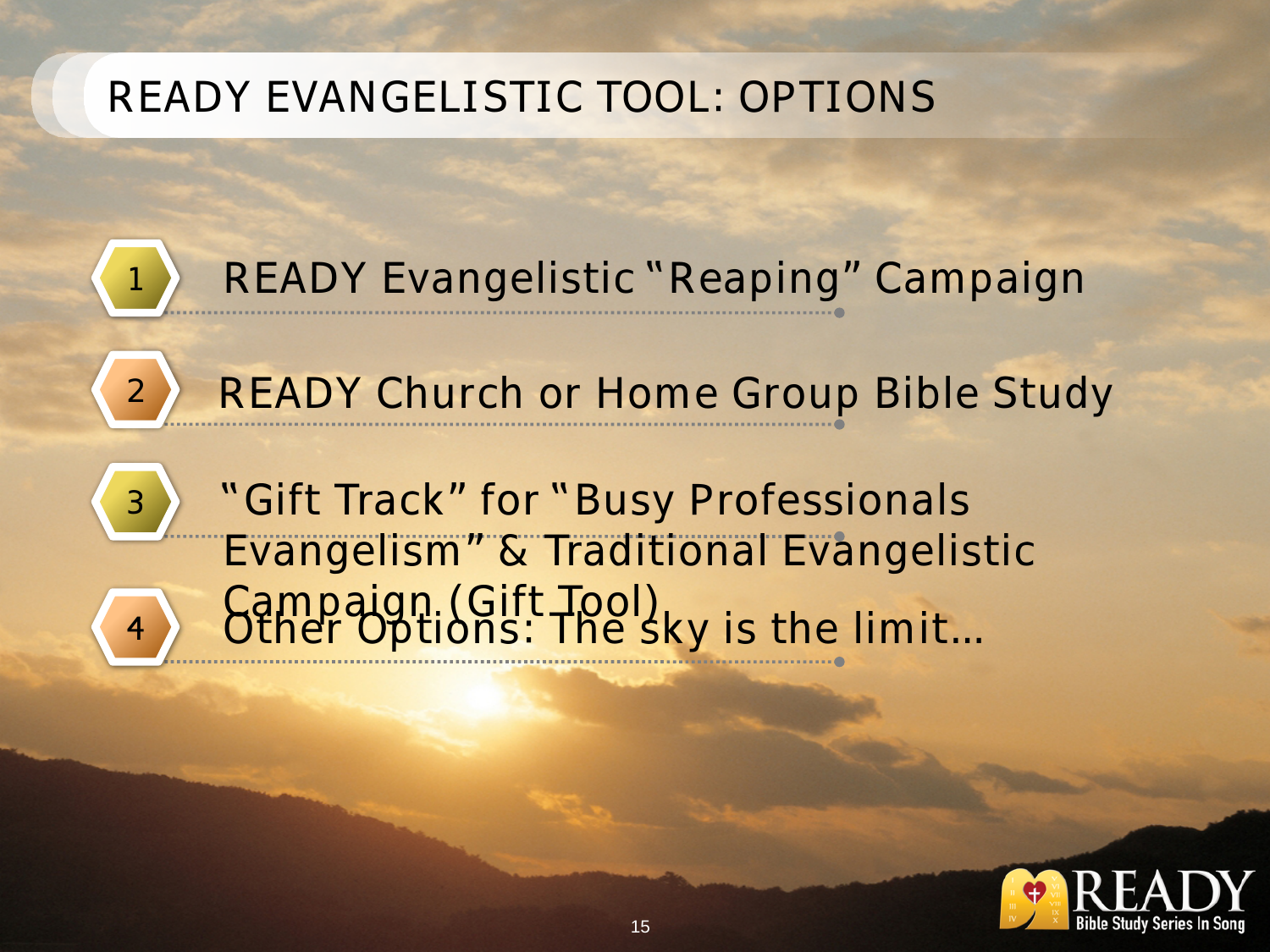

# READY EVANGELISTIC TOOL: OPTIONS

1
READY Evangelistic “Reaping” Campaign
2
READY Church or Home Group Bible Study
“Gift Track” for “Busy Professionals Evangelism” & Traditional Evangelistic  Campaign (Gift Tool)
3
4
Other Options: The sky is the limit…
15